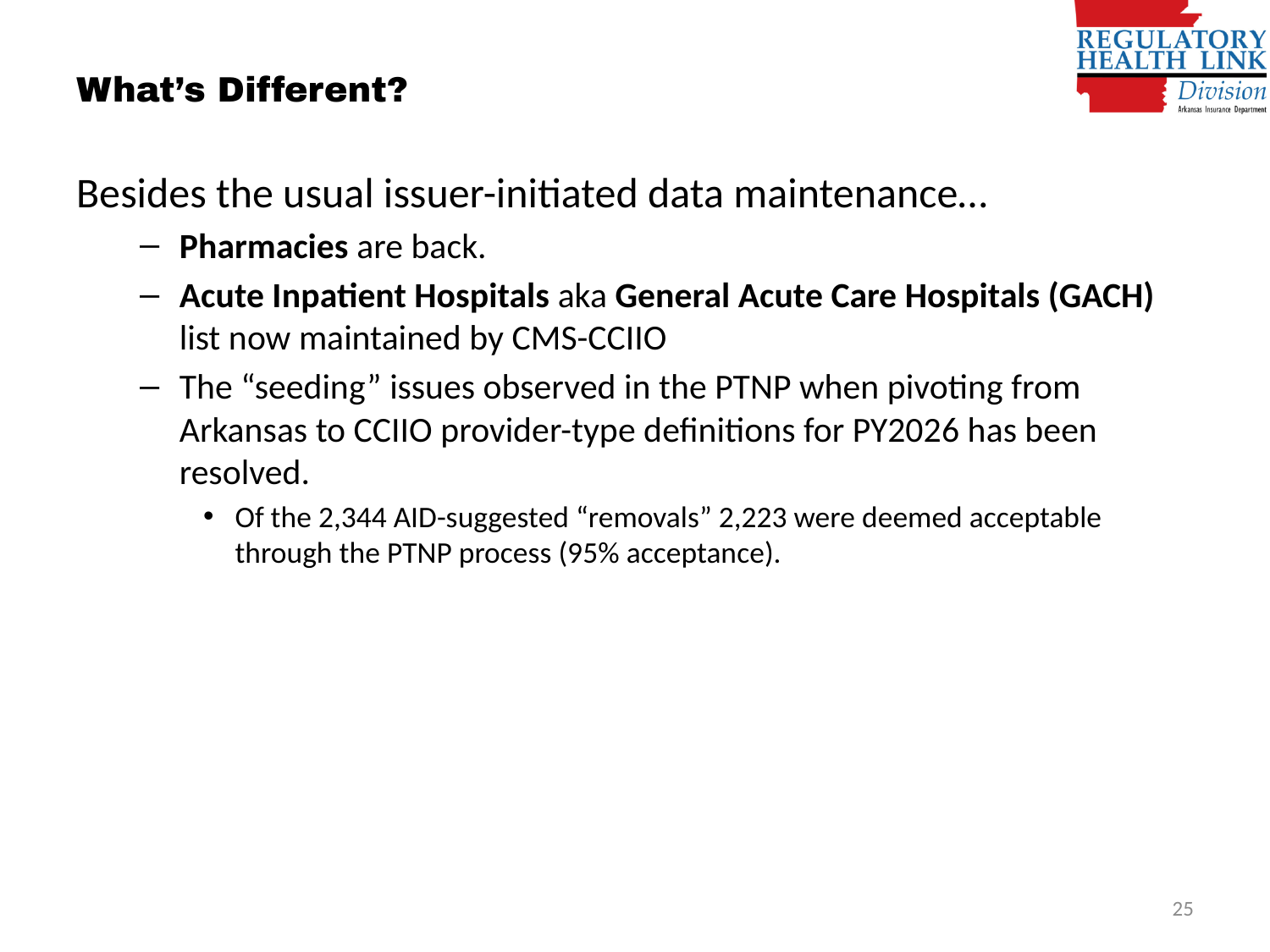

# What’s Different?
Besides the usual issuer-initiated data maintenance…
Pharmacies are back.
Acute Inpatient Hospitals aka General Acute Care Hospitals (GACH) list now maintained by CMS-CCIIO
The “seeding” issues observed in the PTNP when pivoting from Arkansas to CCIIO provider-type definitions for PY2026 has been resolved.
Of the 2,344 AID-suggested “removals” 2,223 were deemed acceptable through the PTNP process (95% acceptance).
25